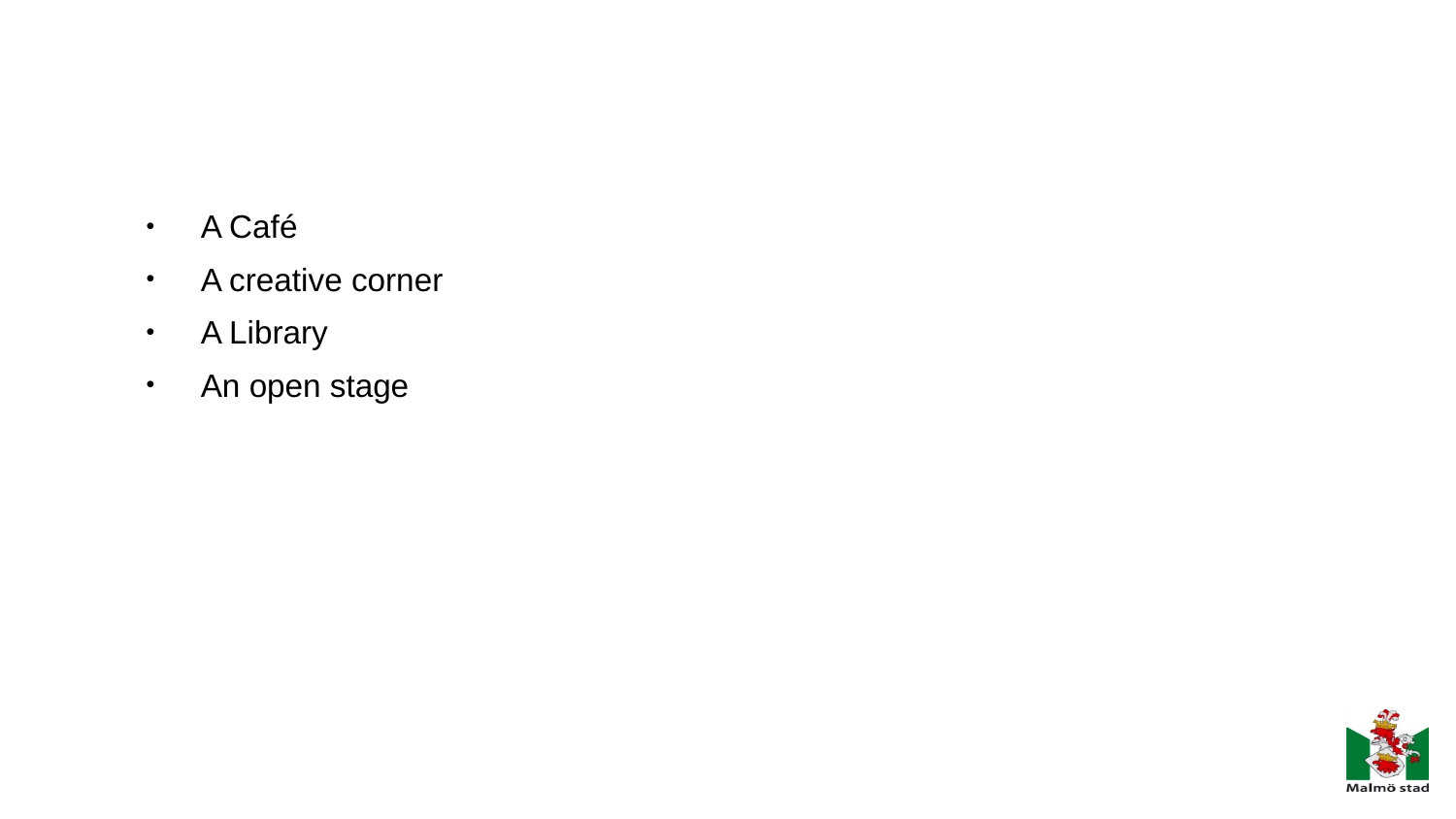

#
A Café
A creative corner
A Library
An open stage